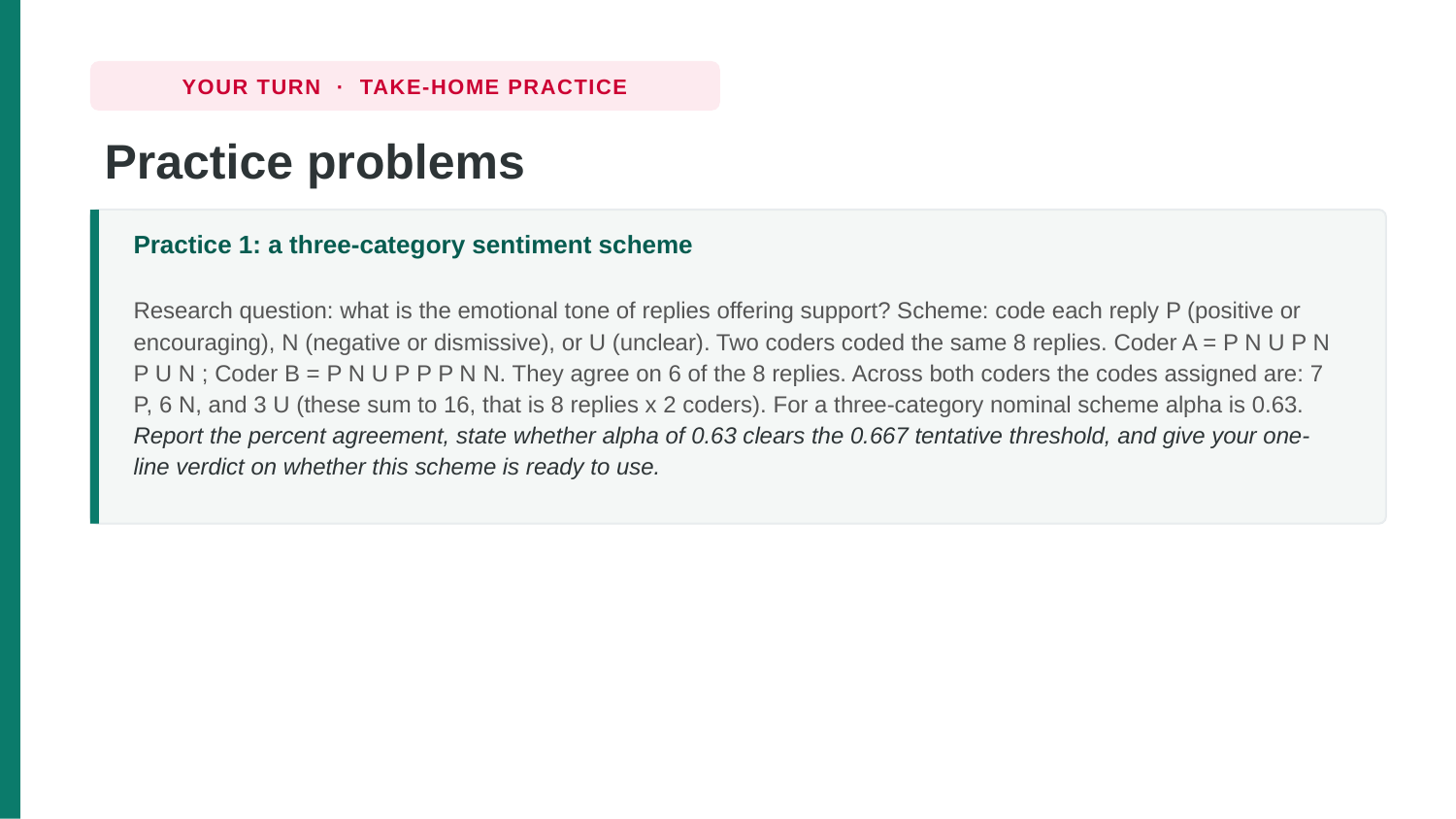

YOUR TURN  ·  TAKE-HOME PRACTICE
Practice problems

Practice 1: a three-category sentiment scheme

Research question: what is the emotional tone of replies offering support? Scheme: code each reply P (positive or encouraging), N (negative or dismissive), or U (unclear). Two coders coded the same 8 replies. Coder A = P N U P N P U N ; Coder B = P N U P P P N N. They agree on 6 of the 8 replies. Across both coders the codes assigned are: 7 P, 6 N, and 3 U (these sum to 16, that is 8 replies x 2 coders). For a three-category nominal scheme alpha is 0.63.   Report the percent agreement, state whether alpha of 0.63 clears the 0.667 tentative threshold, and give your one-line verdict on whether this scheme is ready to use.